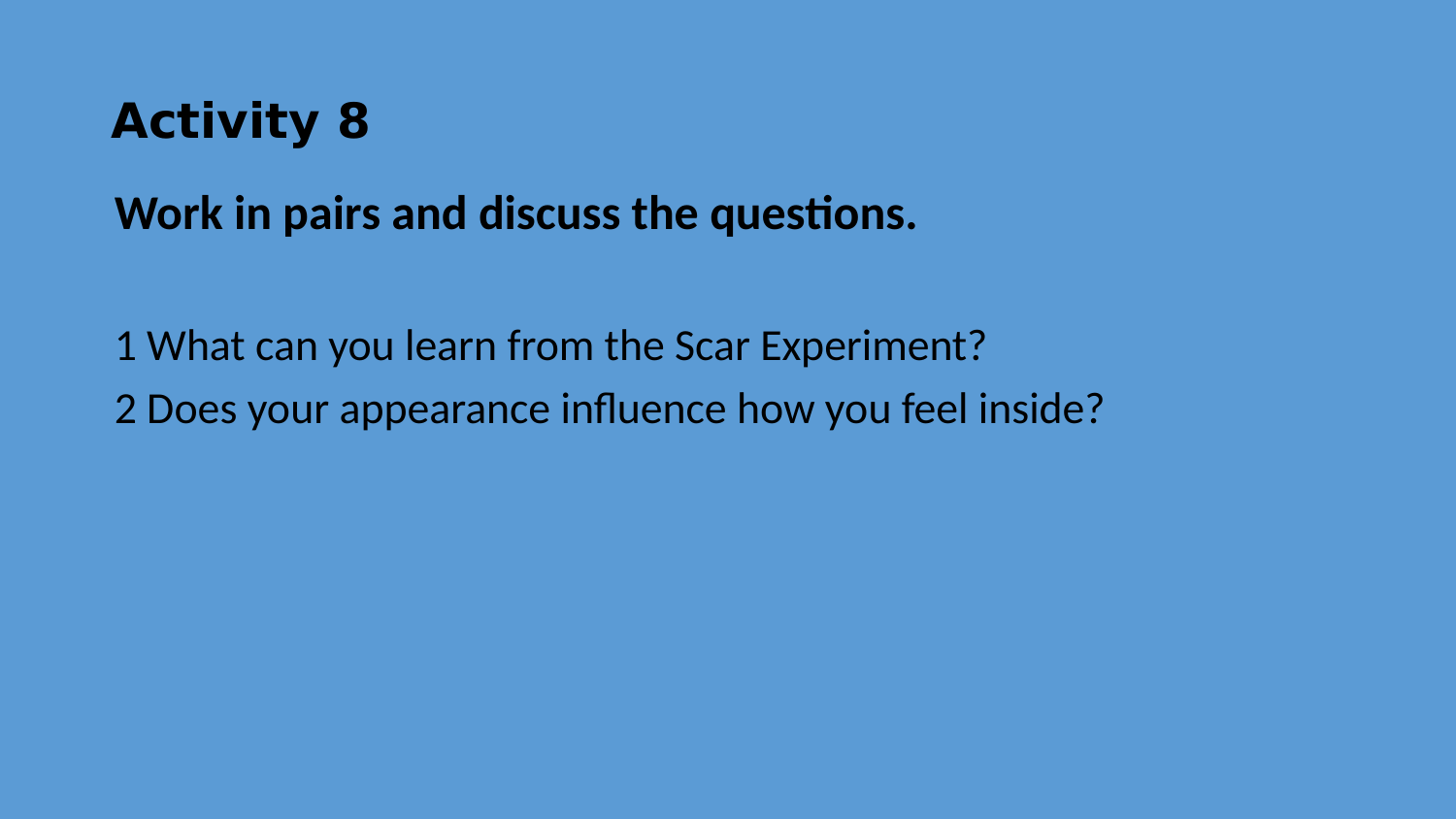

# Activity 8
Work in pairs and discuss the questions.

1 What can you learn from the Scar Experiment?
2 Does your appearance influence how you feel inside?